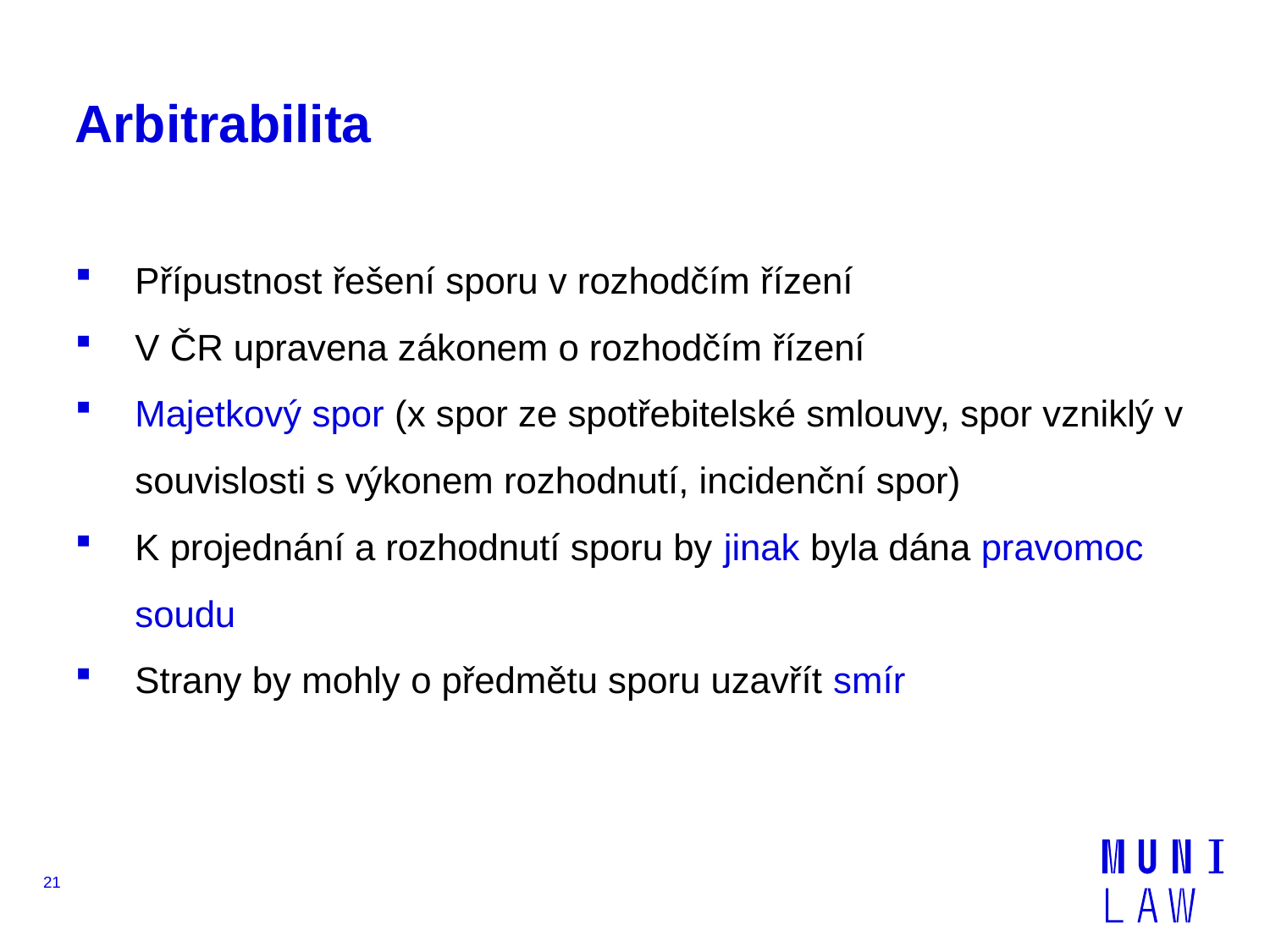

# Arbitrabilita
Přípustnost řešení sporu v rozhodčím řízení
V ČR upravena zákonem o rozhodčím řízení
Majetkový spor (x spor ze spotřebitelské smlouvy, spor vzniklý v souvislosti s výkonem rozhodnutí, incidenční spor)
K projednání a rozhodnutí sporu by jinak byla dána pravomoc soudu
Strany by mohly o předmětu sporu uzavřít smír

21